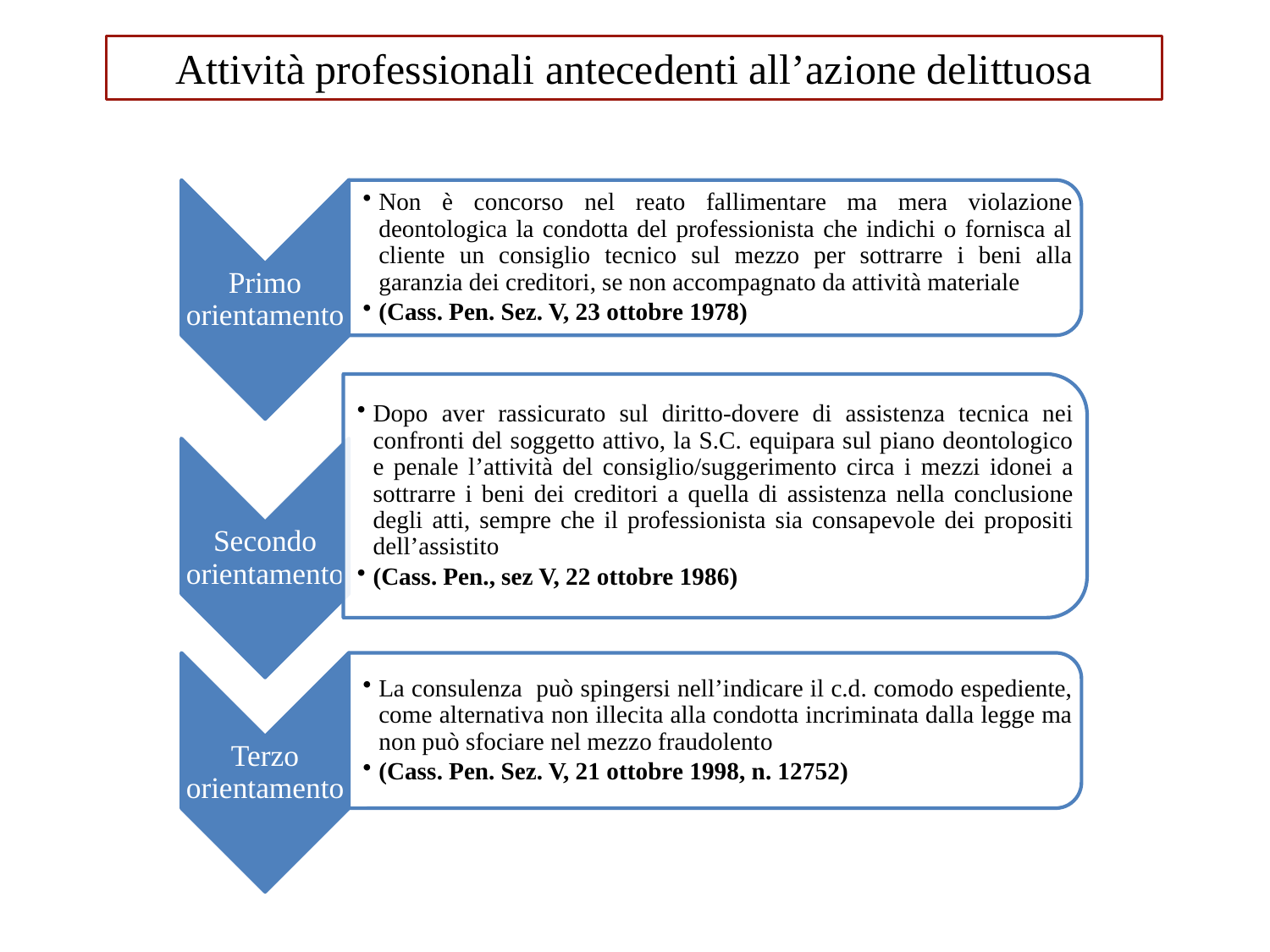

Attività professionali antecedenti all’azione delittuosa
Primo orientamento
Non è concorso nel reato fallimentare ma mera violazione deontologica la condotta del professionista che indichi o fornisca al cliente un consiglio tecnico sul mezzo per sottrarre i beni alla garanzia dei creditori, se non accompagnato da attività materiale
(Cass. Pen. Sez. V, 23 ottobre 1978)
Secondo orientamento
Dopo aver rassicurato sul diritto-dovere di assistenza tecnica nei confronti del soggetto attivo, la S.C. equipara sul piano deontologico e penale l’attività del consiglio/suggerimento circa i mezzi idonei a sottrarre i beni dei creditori a quella di assistenza nella conclusione degli atti, sempre che il professionista sia consapevole dei propositi dell’assistito
(Cass. Pen., sez V, 22 ottobre 1986)
Terzo orientamento
La consulenza  può spingersi nell’indicare il c.d. comodo espediente, come alternativa non illecita alla condotta incriminata dalla legge ma non può sfociare nel mezzo fraudolento
(Cass. Pen. Sez. V, 21 ottobre 1998, n. 12752)